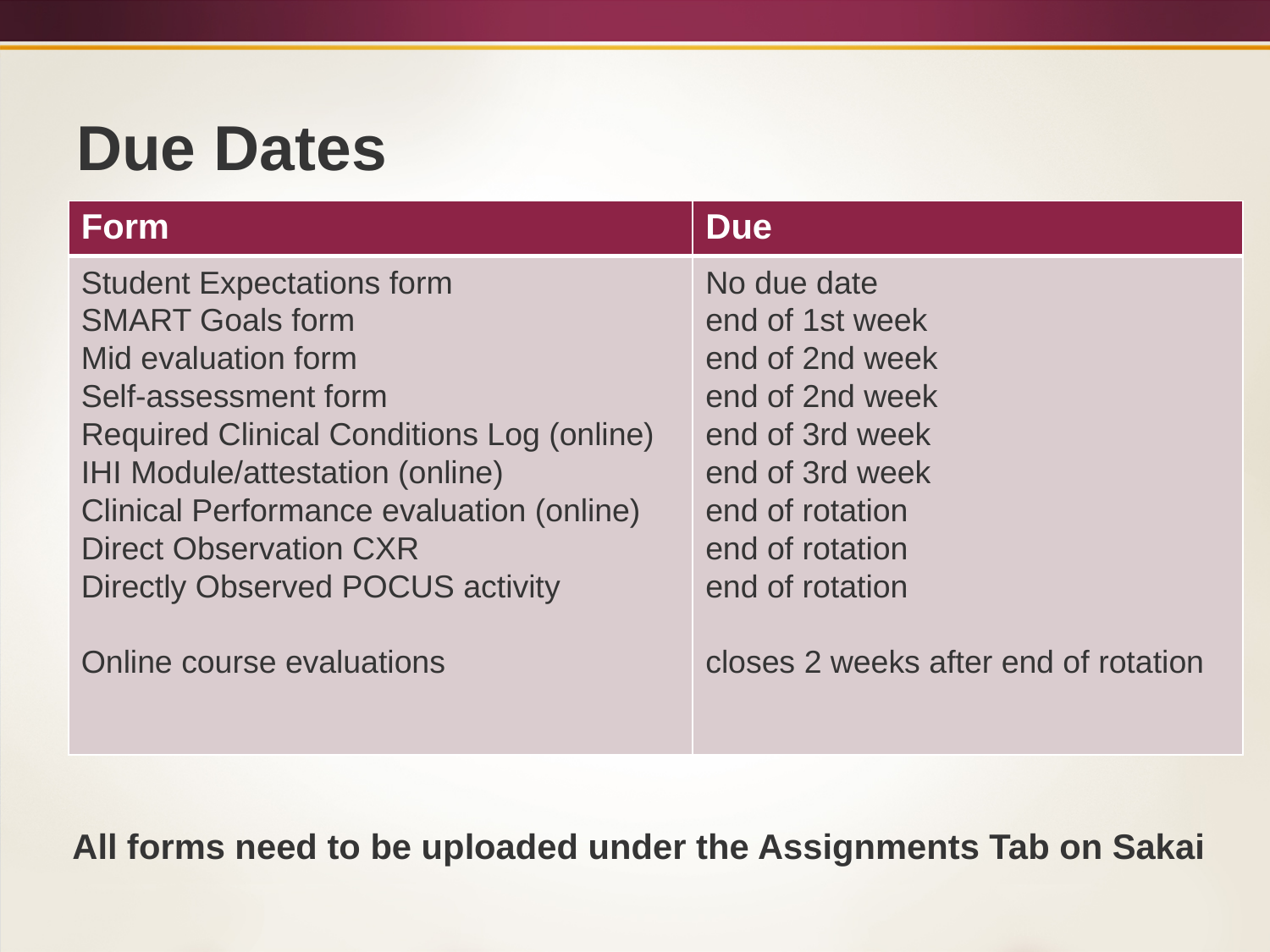

# Due Dates
| Form | Due |
| --- | --- |
| Student Expectations form SMART Goals form Mid evaluation form Self-assessment form Required Clinical Conditions Log (online) IHI Module/attestation (online) Clinical Performance evaluation (online) Direct Observation CXR Directly Observed POCUS activity   Online course evaluations | No due date end of 1st week end of 2nd week end of 2nd week end of 3rd week end of 3rd week end of rotation end of rotation end of rotation   closes 2 weeks after end of rotation |
All forms need to be uploaded under the Assignments Tab on Sakai